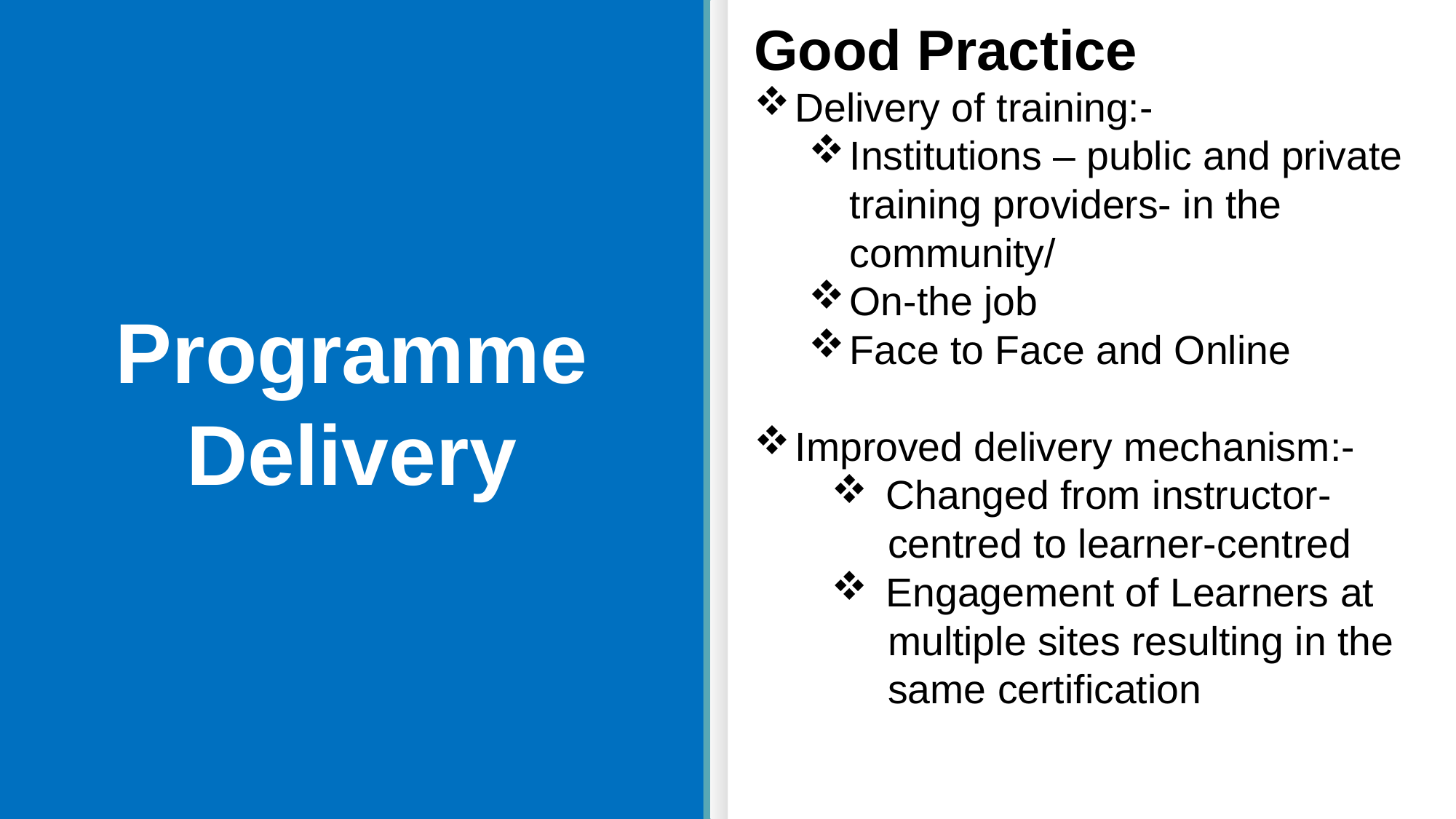

# Programme Delivery

Good Practice
Delivery of training:-
Institutions – public and private training providers- in the community/
On-the job
Face to Face and Online

Improved delivery mechanism:-
Changed from instructor-
     centred to learner-centred
Engagement of Learners at
     multiple sites resulting in the
     same certification